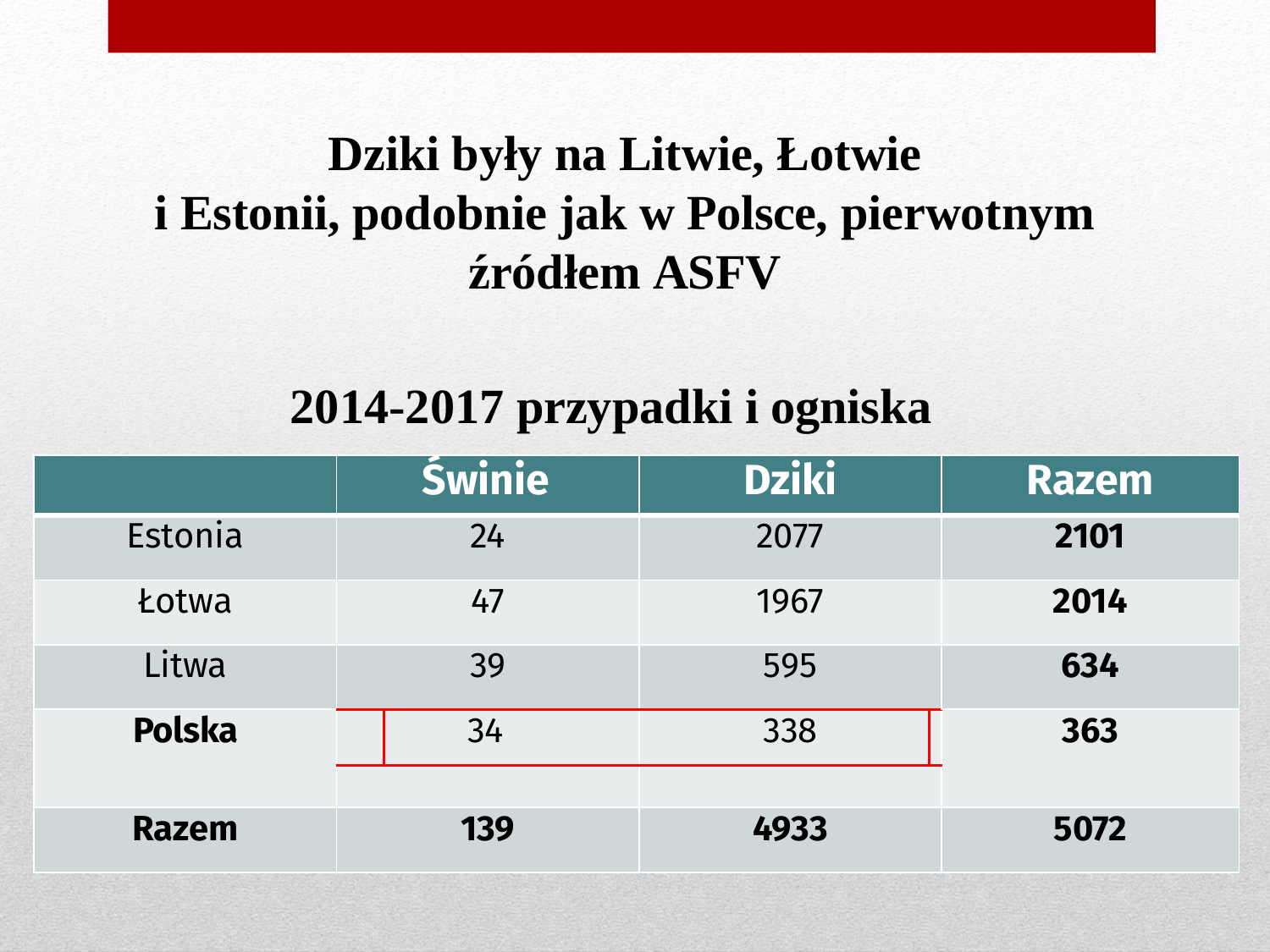

Dziki były na Litwie, Łotwie
i Estonii, podobnie jak w Polsce, pierwotnym
źródłem ASFV

2014-2017 przypadki i ogniska
|  | Świnie |  | Dziki |  | Razem |
| --- | --- | --- | --- | --- | --- |
| Estonia | 24 |  | 2077 |  | 2101 |
| Łotwa | 47 |  | 1967 |  | 2014 |
| Litwa | 39 |  | 595 |  | 634 |
| Polska |  | 34 | 338 |  | 363 |
|  |  |  |  |  |  |
| Razem | 139 |  | 4933 |  | 5072 |